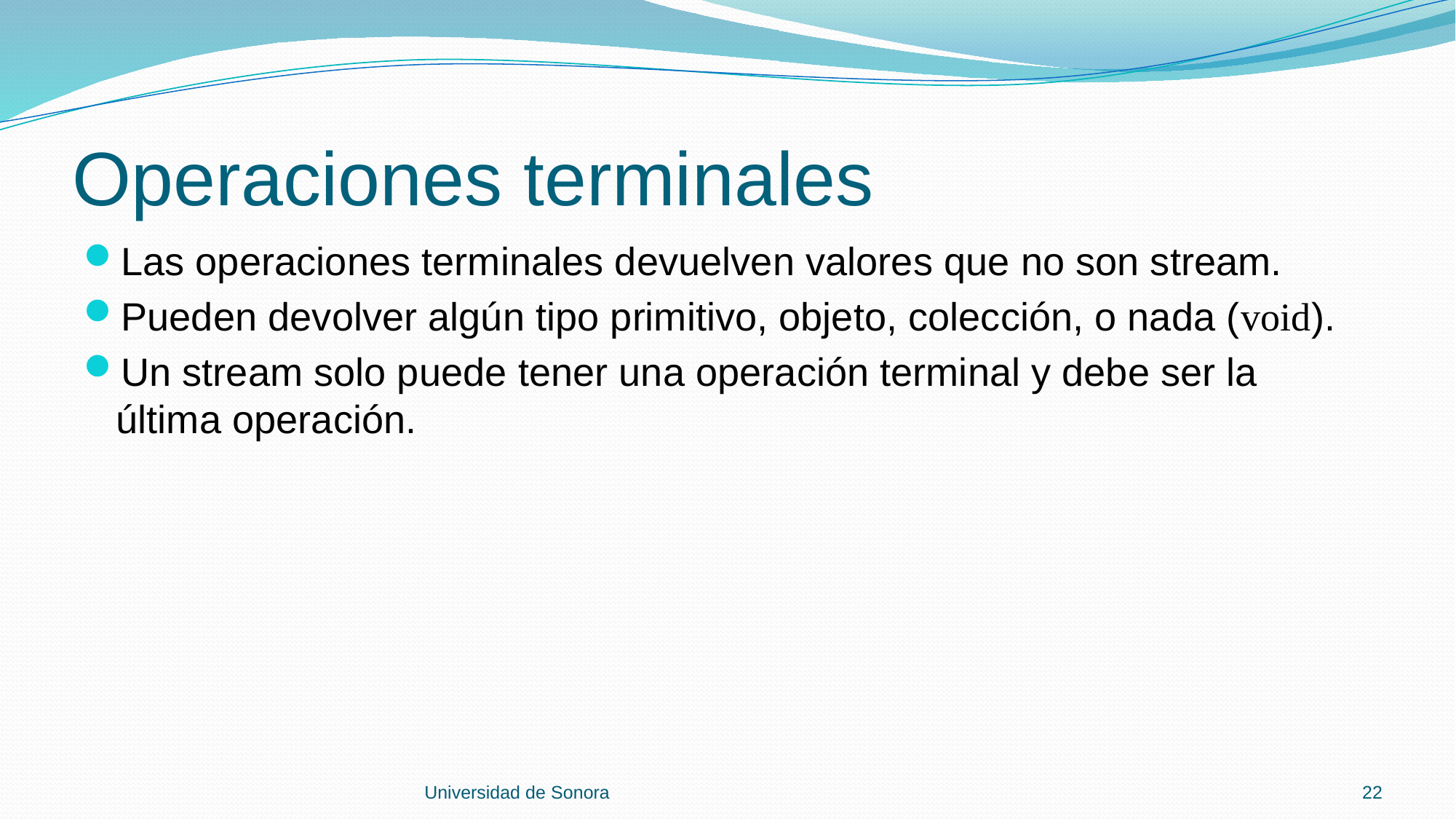

# Operaciones terminales
Las operaciones terminales devuelven valores que no son stream.
Pueden devolver algún tipo primitivo, objeto, colección, o nada (void).
Un stream solo puede tener una operación terminal y debe ser la última operación.

Universidad de Sonora
22